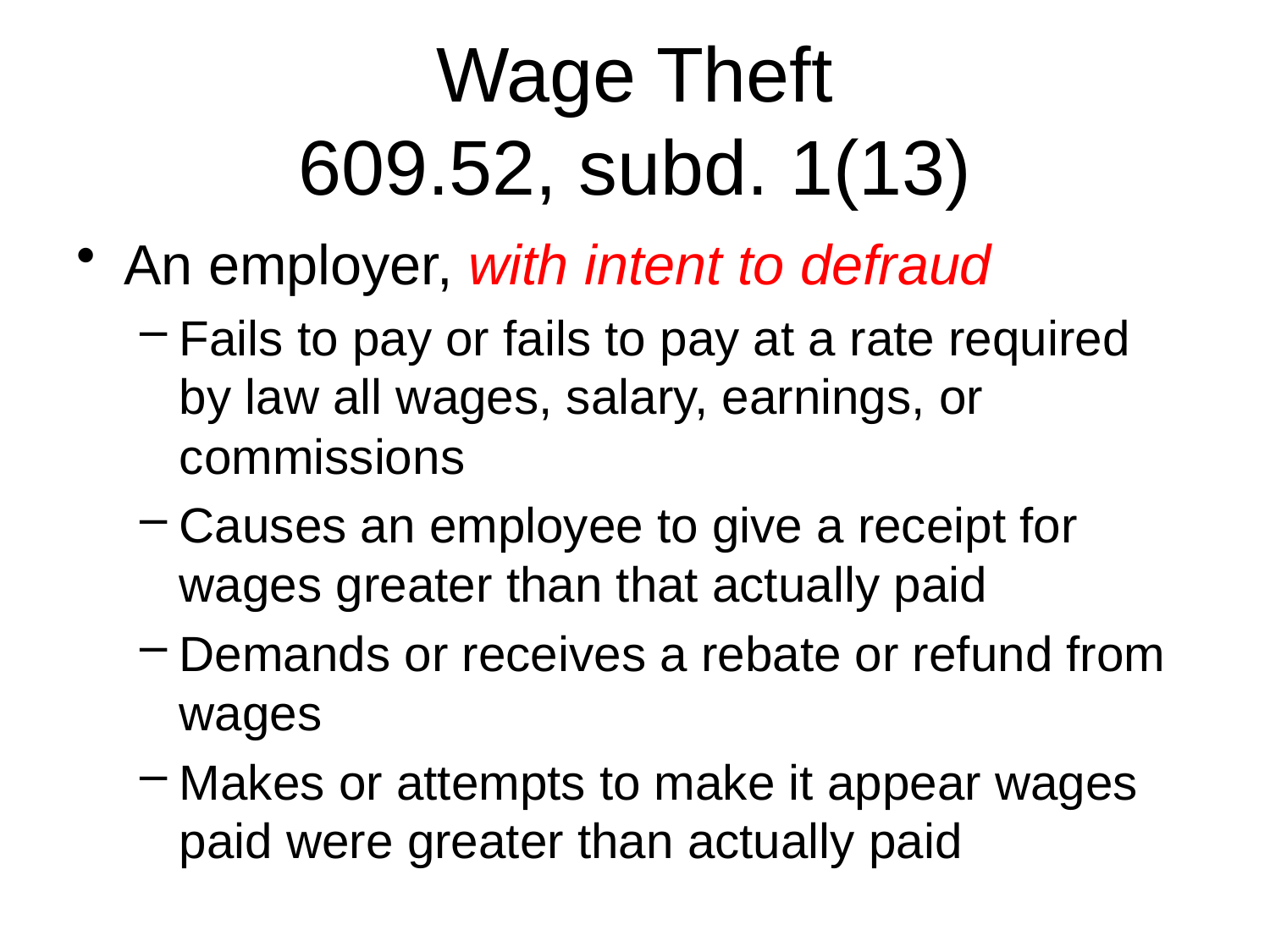

# Wage Theft 609.52, subd. 1(13)
An employer, with intent to defraud
Fails to pay or fails to pay at a rate required by law all wages, salary, earnings, or commissions
Causes an employee to give a receipt for wages greater than that actually paid
Demands or receives a rebate or refund from wages
Makes or attempts to make it appear wages paid were greater than actually paid